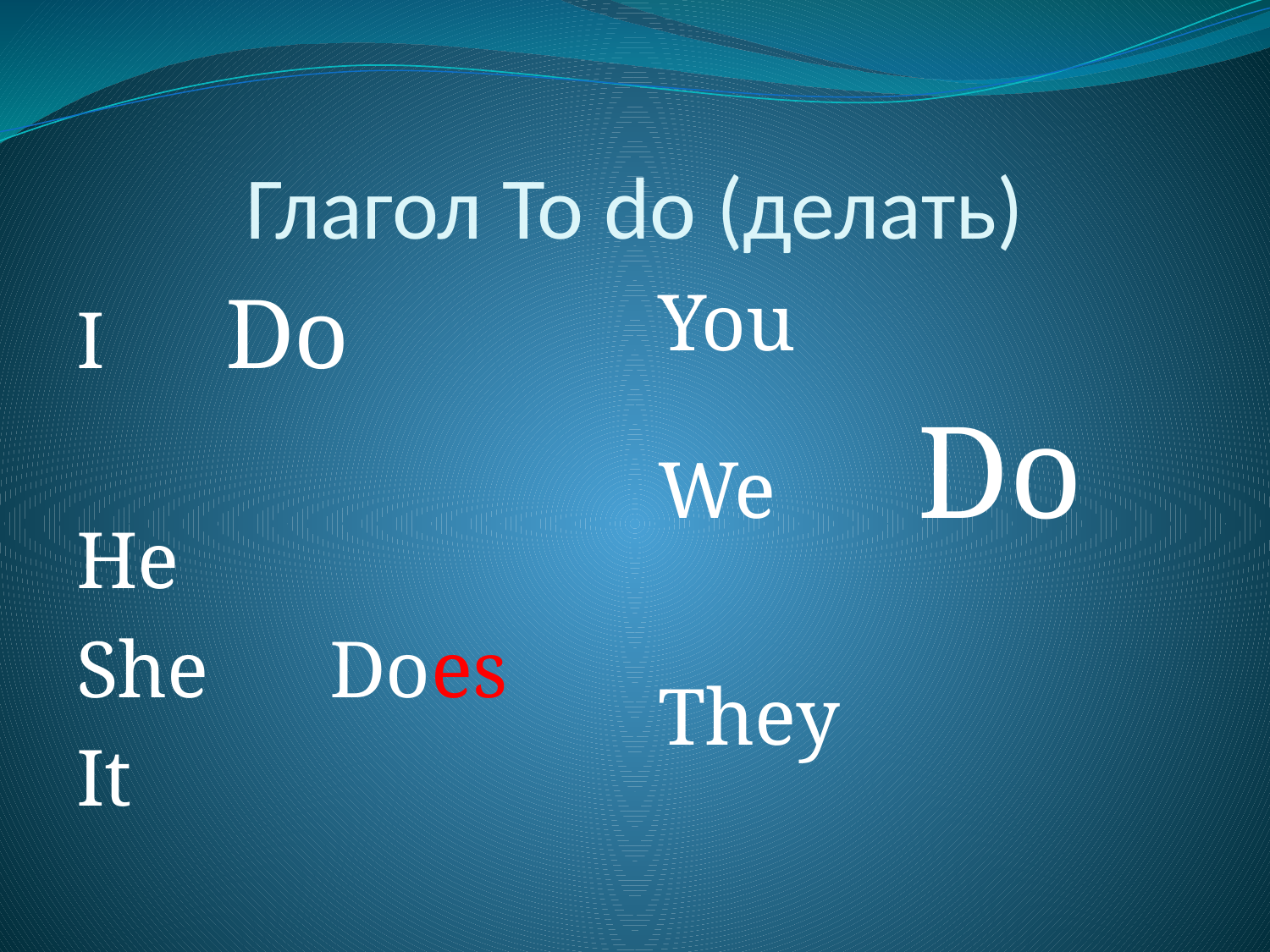

# Глагол To do (делать)
I      Do

He
She      Does
It
You
We       Do

They